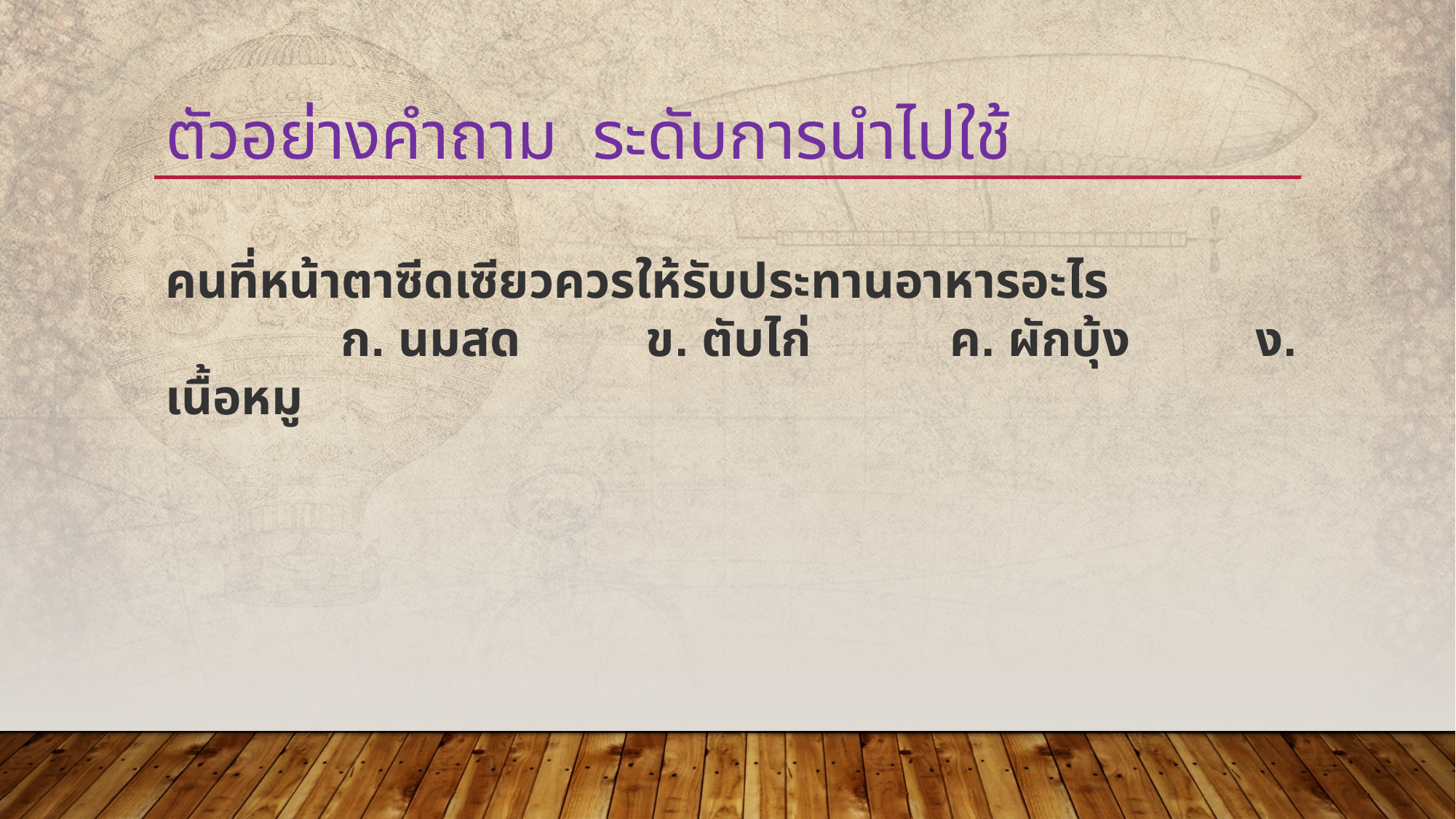

# ตัวอย่างคำถาม  ระดับการนำไปใช้
คนที่หน้าตาซีดเซียวควรให้รับประทานอาหารอะไร
              ก. นมสด          ข. ตับไก่           ค. ผักบุ้ง          ง. เนื้อหมู